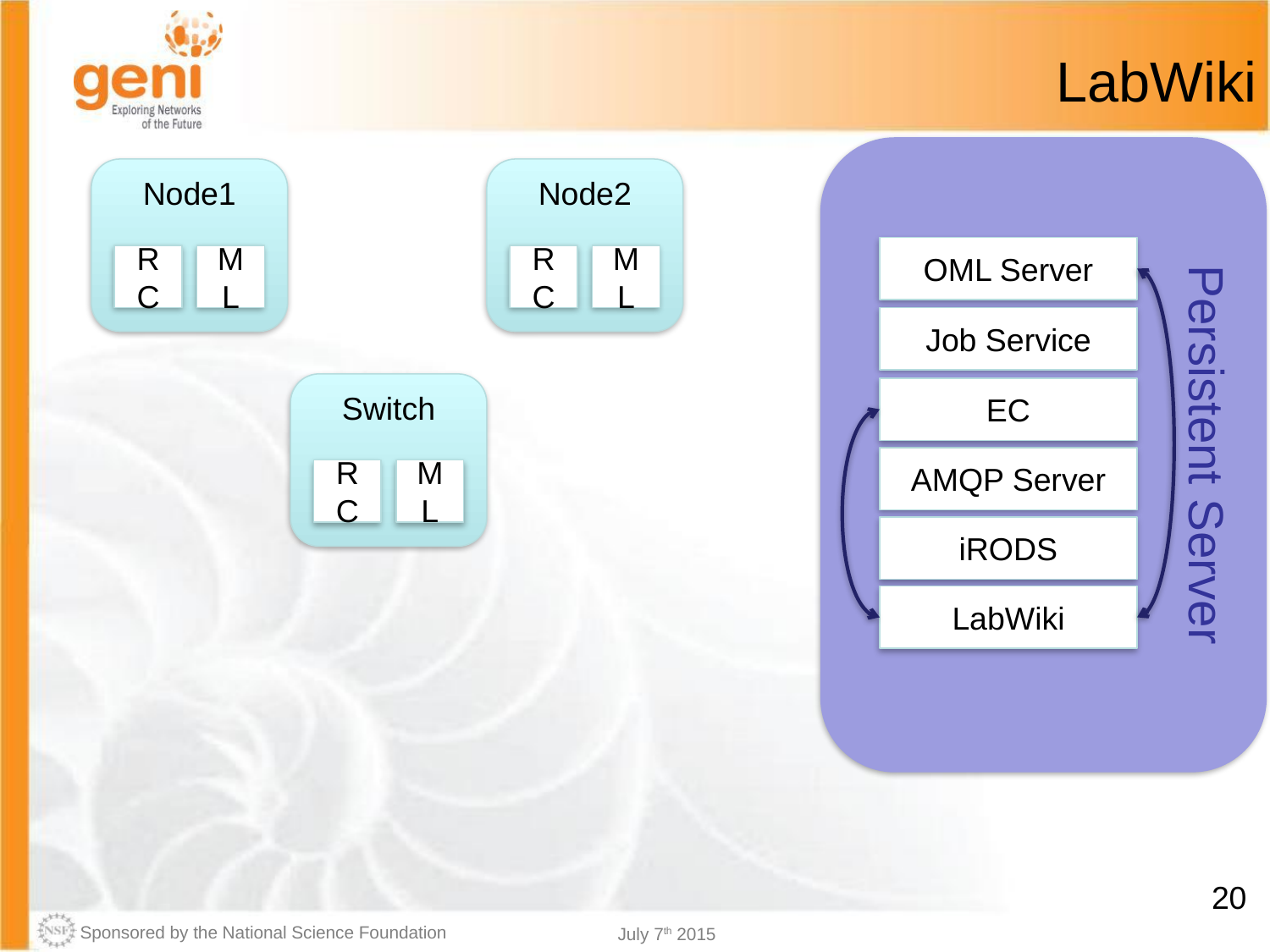

# LabWiki
Persistent Server
Node1
Node2
OML Server
RC
ML
RC
ML
Job Service
Switch
EC
AMQP Server
RC
ML
iRODS
LabWiki
20